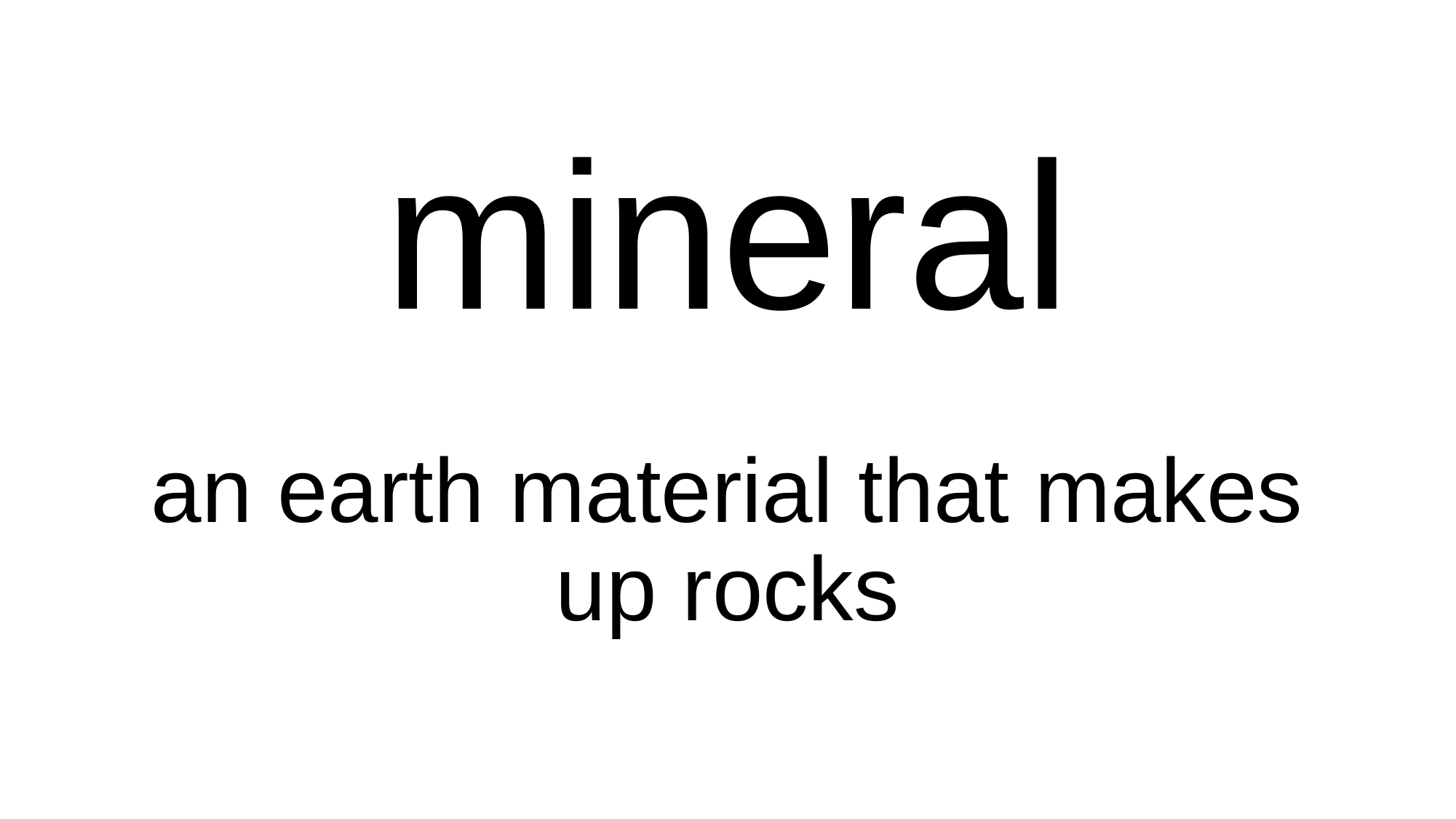

# mineral
an earth material that makes up rocks